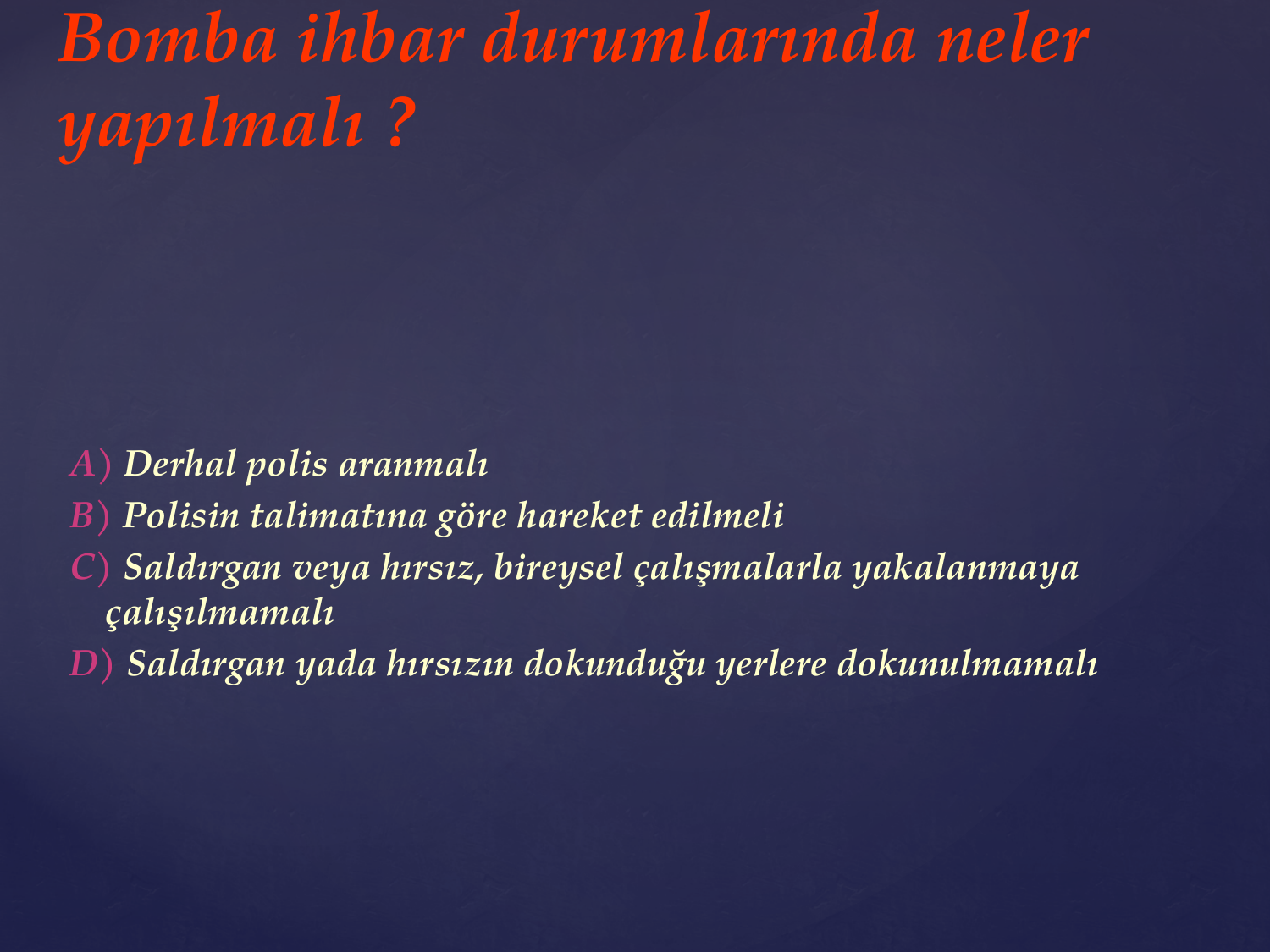

# Bomba ihbar durumlarında neler yapılmalı ?
A) Derhal polis aranmalı
B) Polisin talimatına göre hareket edilmeli
C) Saldırgan veya hırsız, bireysel çalışmalarla yakalanmaya çalışılmamalı
D) Saldırgan yada hırsızın dokunduğu yerlere dokunulmamalı